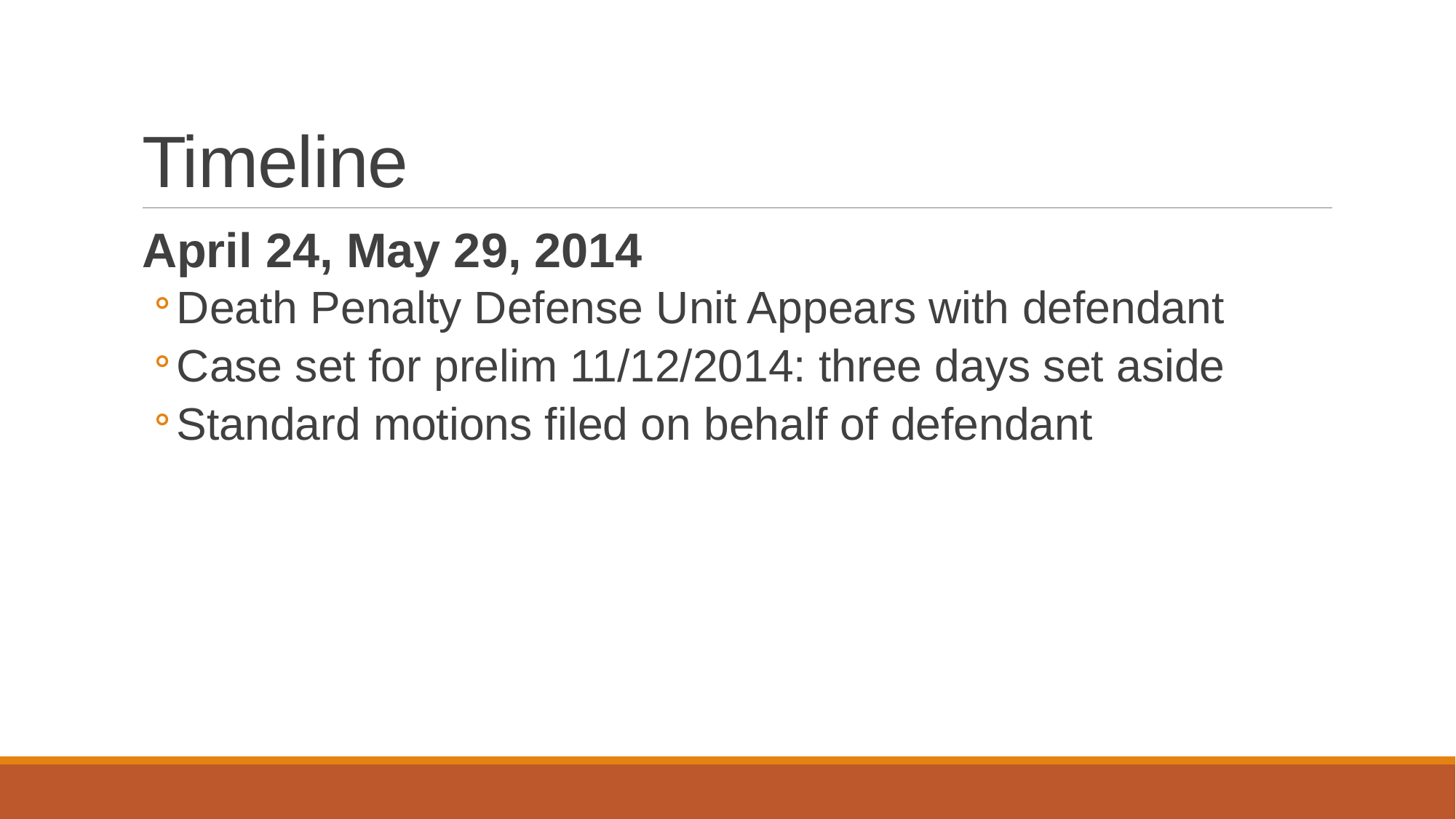

# Timeline
April 24, May 29, 2014
Death Penalty Defense Unit Appears with defendant
Case set for prelim 11/12/2014: three days set aside
Standard motions filed on behalf of defendant